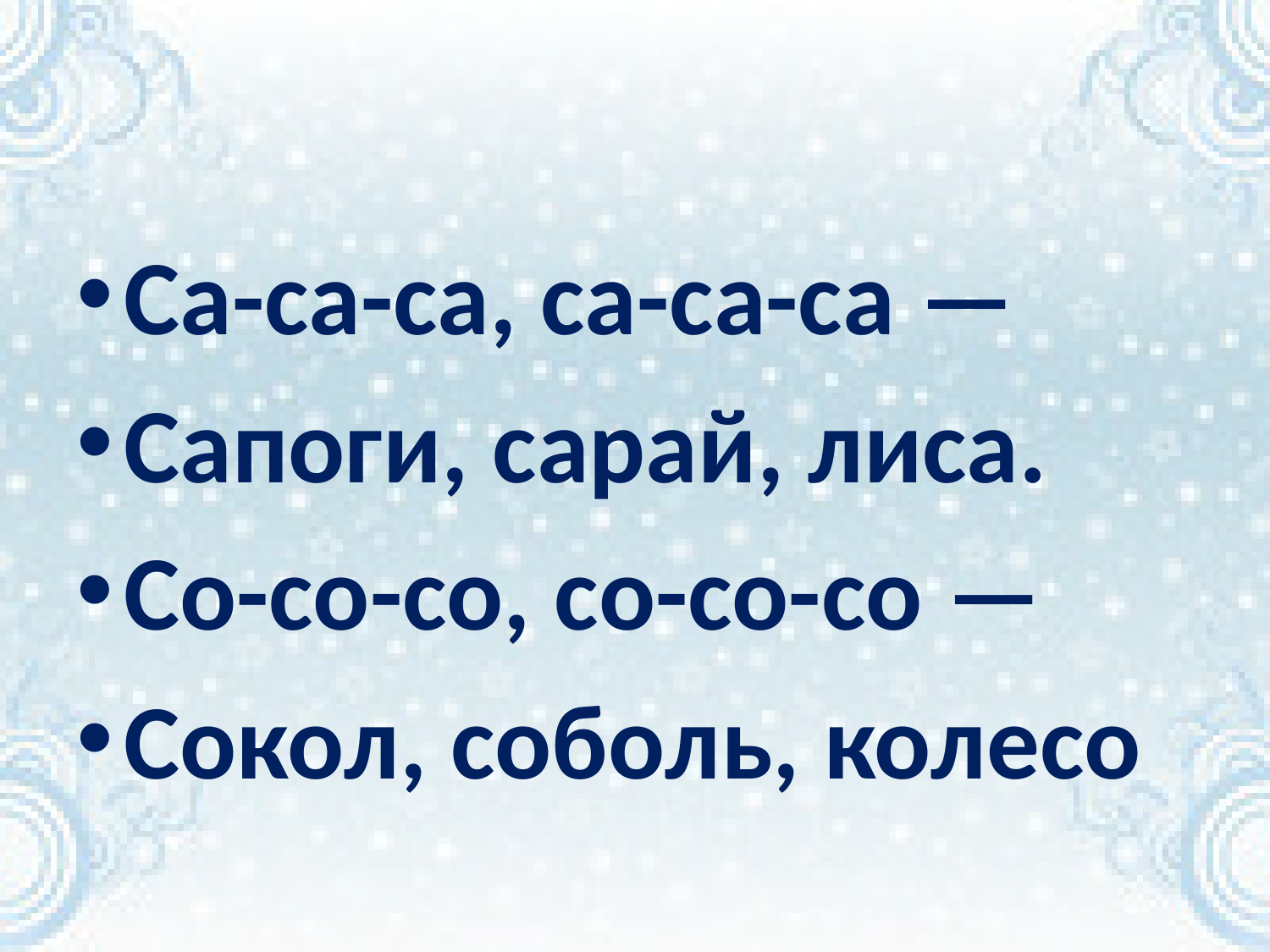

#
Са-са-са, са-са-са —
Сапоги, сарай, лиса.
Со-со-со, со-со-со —
Сокол, соболь, колесо